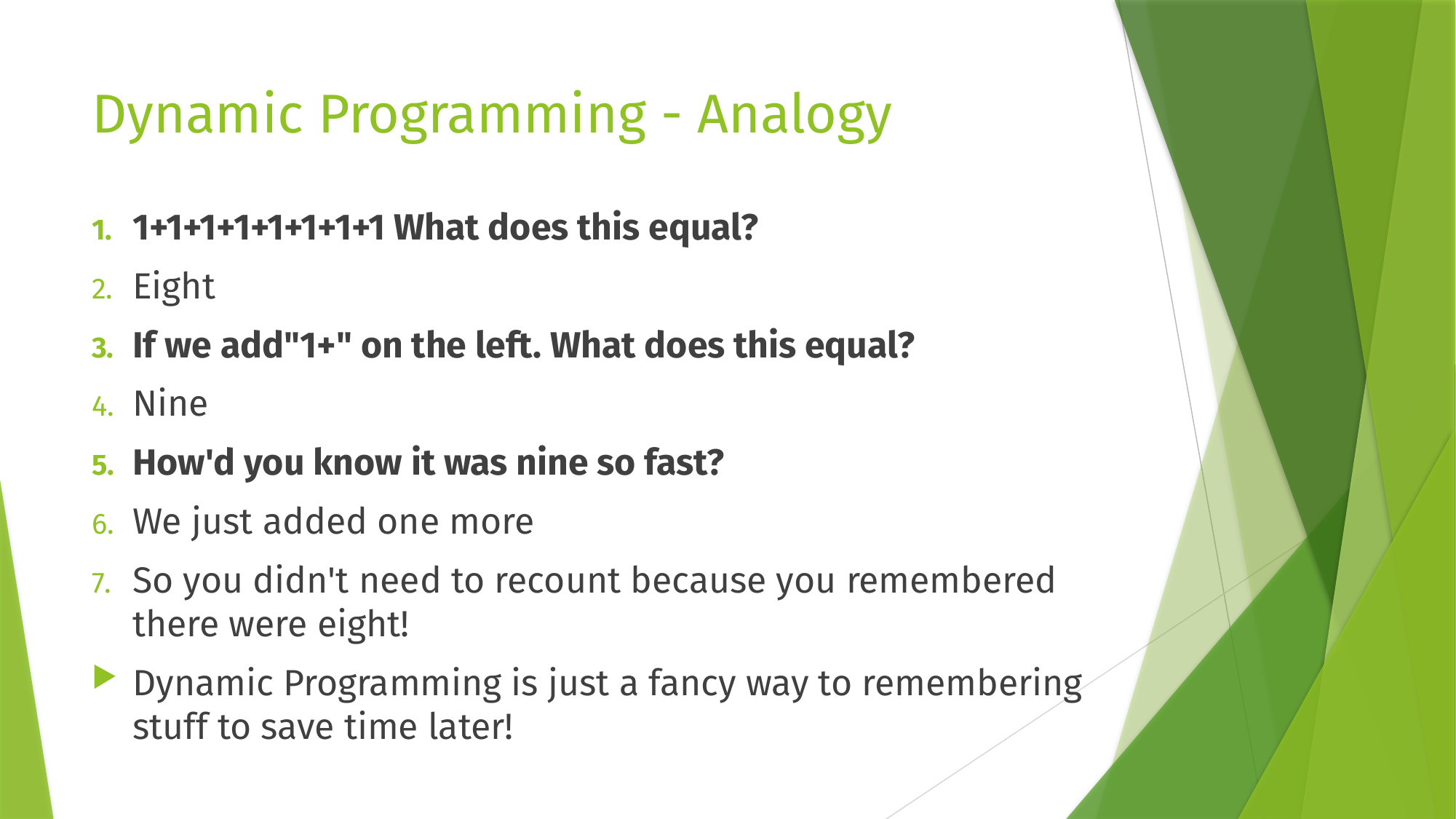

# Dynamic Programming - Analogy
1+1+1+1+1+1+1+1 What does this equal?
Eight
If we add"1+" on the left. What does this equal?
Nine
How'd you know it was nine so fast?
We just added one more
So you didn't need to recount because you remembered there were eight!
Dynamic Programming is just a fancy way to remembering stuff to save time later!